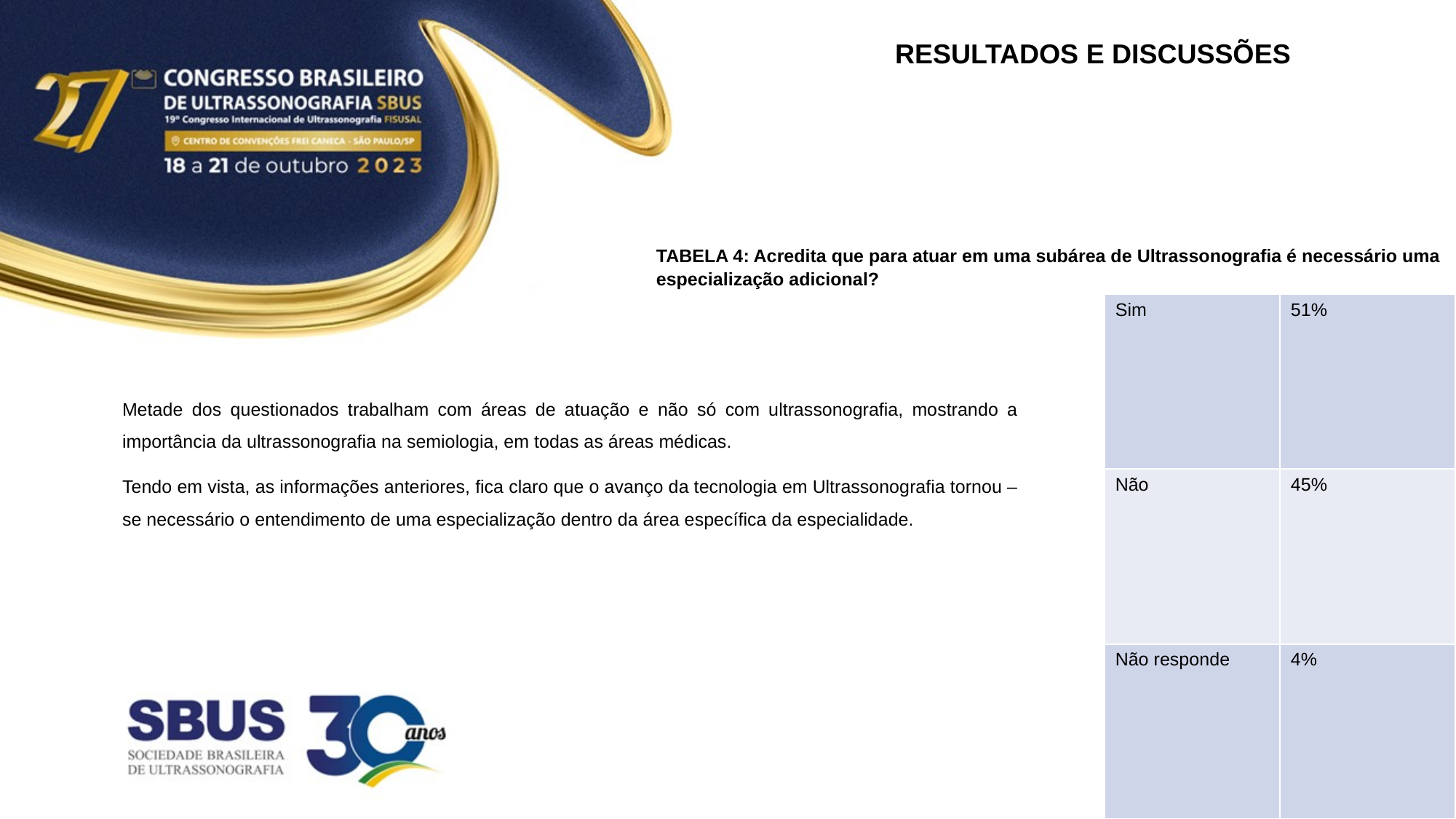

RESULTADOS E DISCUSSÕES
TABELA 4: Acredita que para atuar em uma subárea de Ultrassonografia é necessário uma especialização adicional?
| Sim | 51% |
| --- | --- |
| Não | 45% |
| Não responde | 4% |

Metade dos questionados trabalham com áreas de atuação e não só com ultrassonografia, mostrando a importância da ultrassonografia na semiologia, em todas as áreas médicas.
Tendo em vista, as informações anteriores, fica claro que o avanço da tecnologia em Ultrassonografia tornou – se necessário o entendimento de uma especialização dentro da área específica da especialidade.